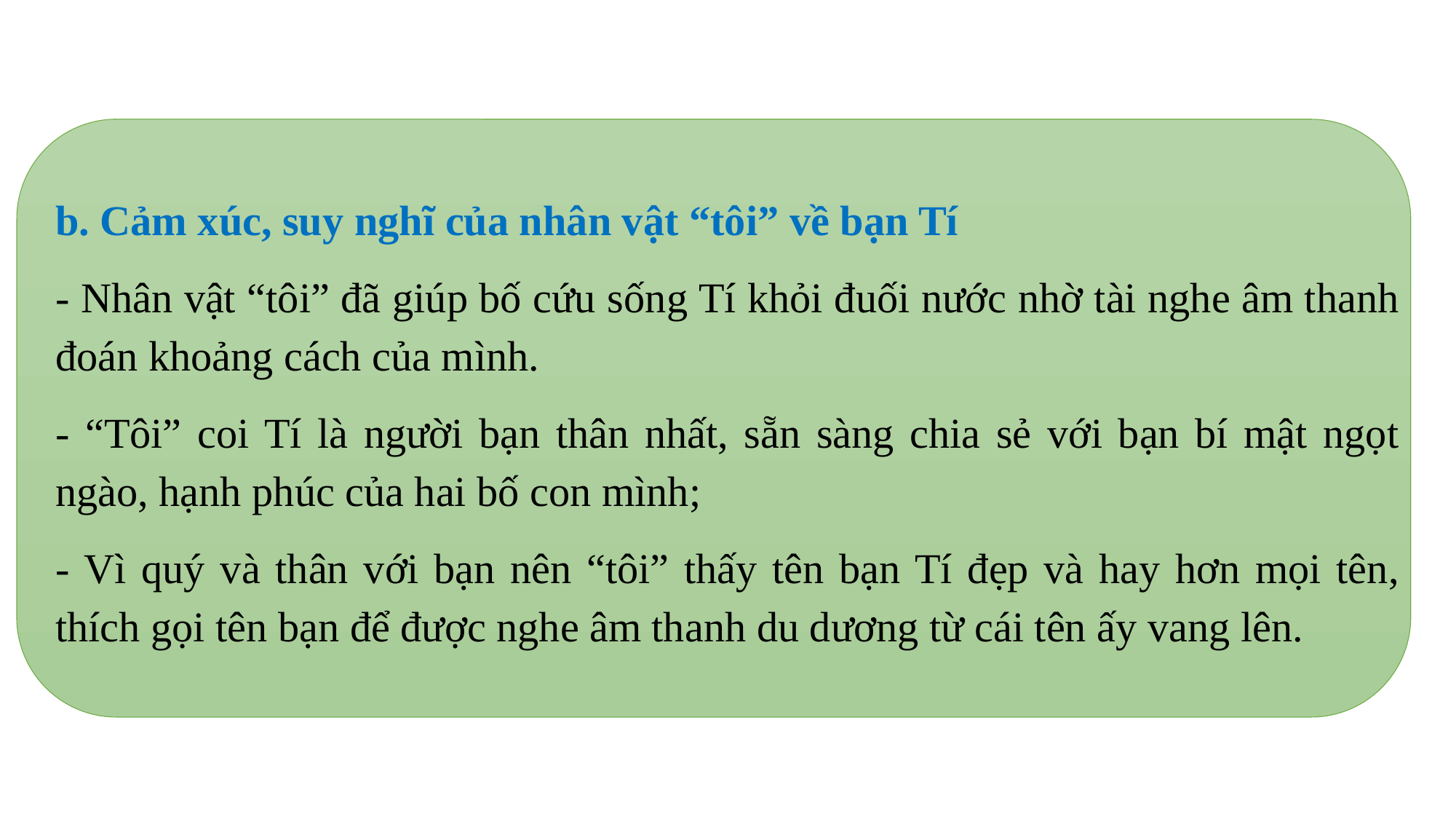

b. Cảm xúc, suy nghĩ của nhân vật “tôi” về bạn Tí
- Nhân vật “tôi” đã giúp bố cứu sống Tí khỏi đuối nước nhờ tài nghe âm thanh đoán khoảng cách của mình.
- “Tôi” coi Tí là người bạn thân nhất, sẵn sàng chia sẻ với bạn bí mật ngọt ngào, hạnh phúc của hai bố con mình;
- Vì quý và thân với bạn nên “tôi” thấy tên bạn Tí đẹp và hay hơn mọi tên, thích gọi tên bạn để được nghe âm thanh du dương từ cái tên ấy vang lên.